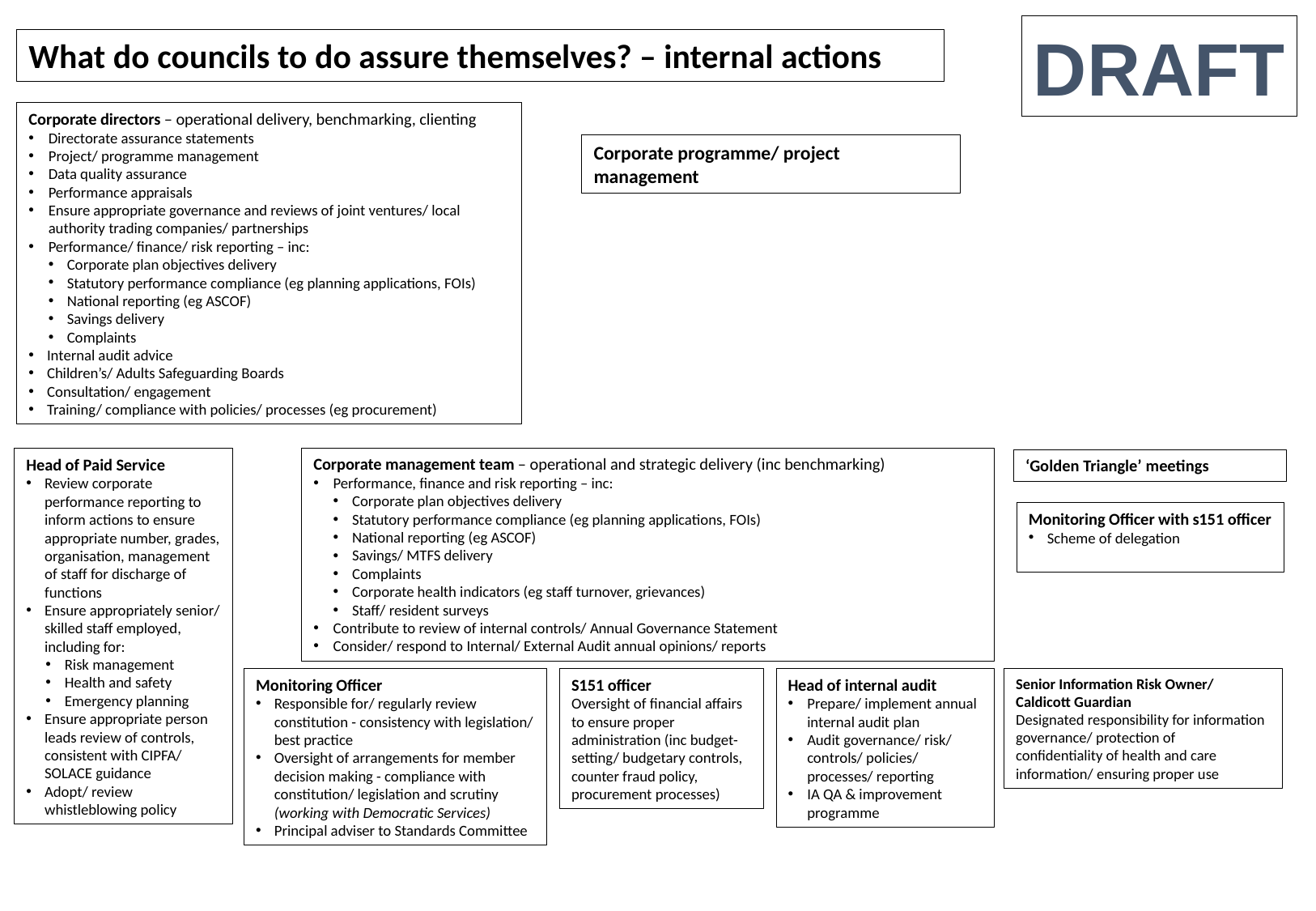

DRAFT
What do councils to do assure themselves? – internal actions
Corporate directors – operational delivery, benchmarking, clienting
Directorate assurance statements
Project/ programme management
Data quality assurance
Performance appraisals
Ensure appropriate governance and reviews of joint ventures/ local authority trading companies/ partnerships
Performance/ finance/ risk reporting – inc:
Corporate plan objectives delivery
Statutory performance compliance (eg planning applications, FOIs)
National reporting (eg ASCOF)
Savings delivery
Complaints
Internal audit advice
Children’s/ Adults Safeguarding Boards
Consultation/ engagement
Training/ compliance with policies/ processes (eg procurement)
Corporate programme/ project management
Corporate management team – operational and strategic delivery (inc benchmarking)
Performance, finance and risk reporting – inc:
Corporate plan objectives delivery
Statutory performance compliance (eg planning applications, FOIs)
National reporting (eg ASCOF)
Savings/ MTFS delivery
Complaints
Corporate health indicators (eg staff turnover, grievances)
Staff/ resident surveys
Contribute to review of internal controls/ Annual Governance Statement
Consider/ respond to Internal/ External Audit annual opinions/ reports
Head of Paid Service
Review corporate performance reporting to inform actions to ensure appropriate number, grades, organisation, management of staff for discharge of functions
Ensure appropriately senior/ skilled staff employed, including for:
Risk management
Health and safety
Emergency planning
Ensure appropriate person leads review of controls, consistent with CIPFA/ SOLACE guidance
Adopt/ review whistleblowing policy
‘Golden Triangle’ meetings
Monitoring Officer with s151 officer
Scheme of delegation

Monitoring Officer
Responsible for/ regularly review constitution - consistency with legislation/ best practice
Oversight of arrangements for member decision making - compliance with constitution/ legislation and scrutiny (working with Democratic Services)
Principal adviser to Standards Committee
S151 officer
Oversight of financial affairs to ensure proper administration (inc budget-setting/ budgetary controls, counter fraud policy, procurement processes)
Head of internal audit
Prepare/ implement annual internal audit plan
Audit governance/ risk/ controls/ policies/ processes/ reporting
IA QA & improvement programme
Senior Information Risk Owner/ Caldicott Guardian
Designated responsibility for information governance/ protection of
confidentiality of health and care information/ ensuring proper use